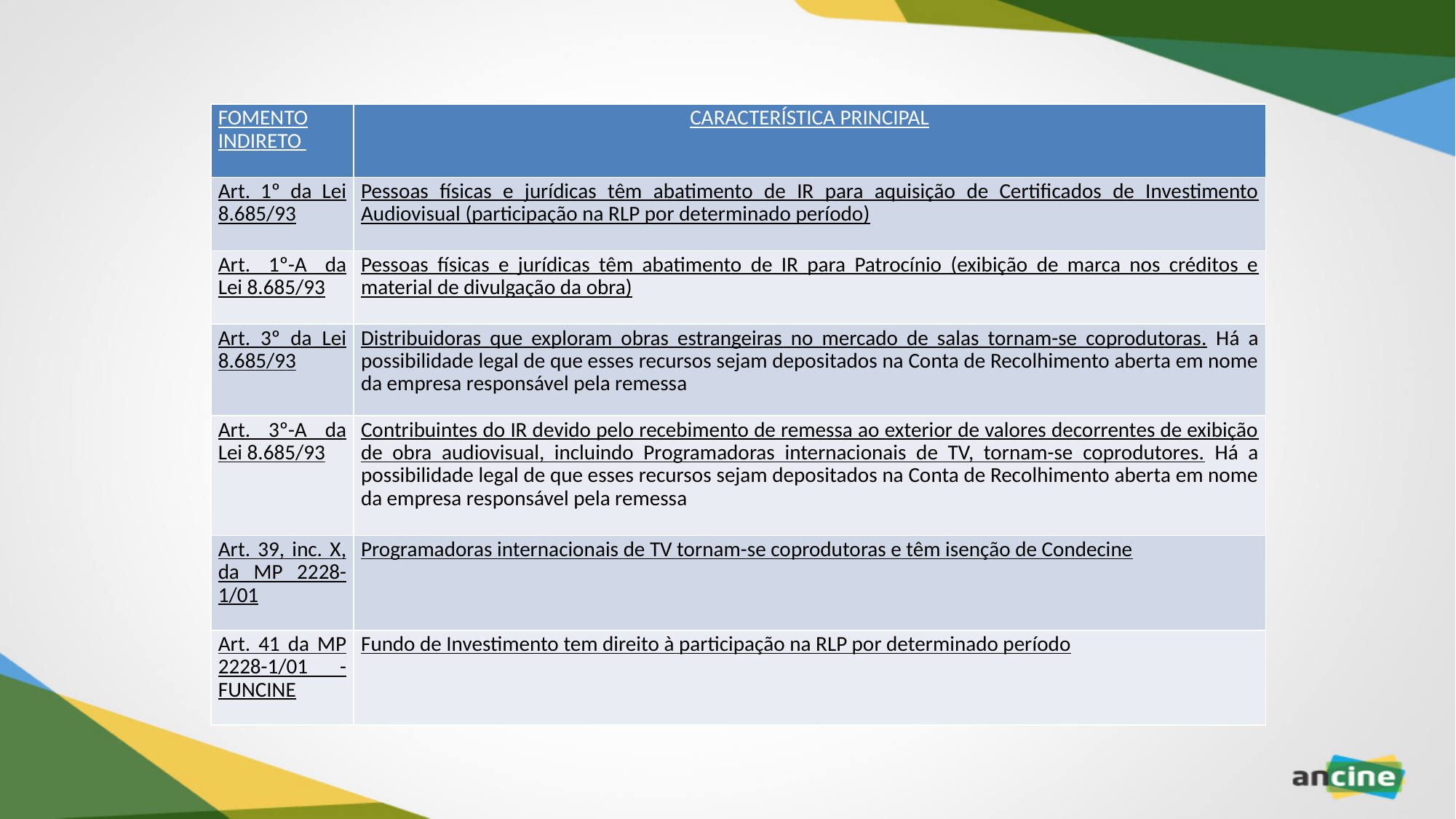

| FOMENTO INDIRETO | CARACTERÍSTICA PRINCIPAL |
| --- | --- |
| Art. 1º da Lei 8.685/93 | Pessoas físicas e jurídicas têm abatimento de IR para aquisição de Certificados de Investimento Audiovisual (participação na RLP por determinado período) |
| Art. 1º-A da Lei 8.685/93 | Pessoas físicas e jurídicas têm abatimento de IR para Patrocínio (exibição de marca nos créditos e material de divulgação da obra) |
| Art. 3º da Lei 8.685/93 | Distribuidoras que exploram obras estrangeiras no mercado de salas tornam-se coprodutoras. Há a possibilidade legal de que esses recursos sejam depositados na Conta de Recolhimento aberta em nome da empresa responsável pela remessa |
| Art. 3º-A da Lei 8.685/93 | Contribuintes do IR devido pelo recebimento de remessa ao exterior de valores decorrentes de exibição de obra audiovisual, incluindo Programadoras internacionais de TV, tornam-se coprodutores. Há a possibilidade legal de que esses recursos sejam depositados na Conta de Recolhimento aberta em nome da empresa responsável pela remessa |
| Art. 39, inc. X, da MP 2228-1/01 | Programadoras internacionais de TV tornam-se coprodutoras e têm isenção de Condecine |
| Art. 41 da MP 2228-1/01 - FUNCINE | Fundo de Investimento tem direito à participação na RLP por determinado período |